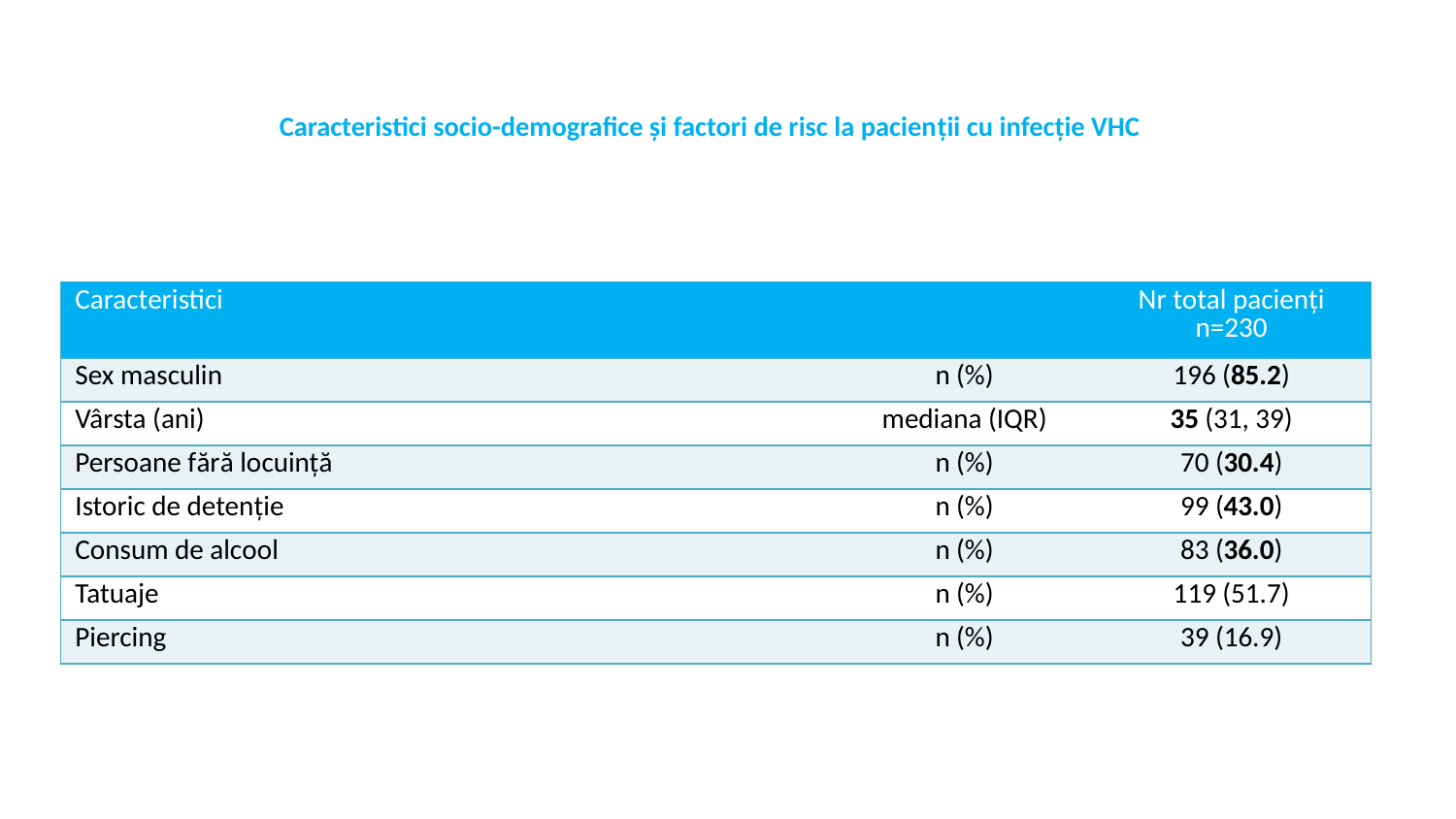

# Caracteristici socio-demografice și factori de risc la pacienții cu infecție VHC
| Caracteristici |  | Nr total pacienți n=230 |
| --- | --- | --- |
| Sex masculin | n (%) | 196 (85.2) |
| Vârsta (ani) | mediana (IQR) | 35 (31, 39) |
| Persoane fără locuință | n (%) | 70 (30.4) |
| Istoric de detenție | n (%) | 99 (43.0) |
| Consum de alcool | n (%) | 83 (36.0) |
| Tatuaje | n (%) | 119 (51.7) |
| Piercing | n (%) | 39 (16.9) |